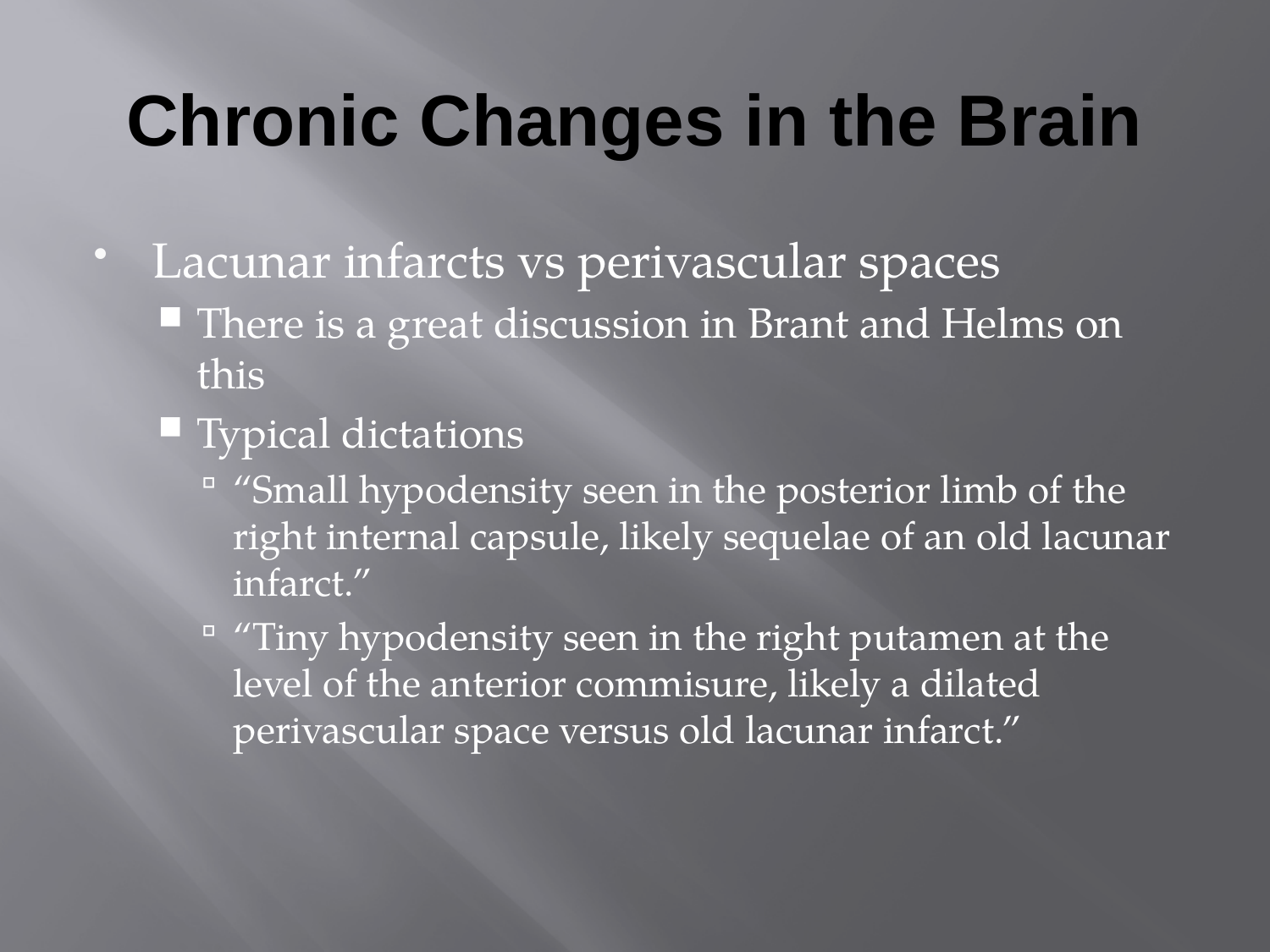

# Chronic Changes in the Brain
Lacunar infarcts vs perivascular spaces
There is a great discussion in Brant and Helms on this
Typical dictations
“Small hypodensity seen in the posterior limb of the right internal capsule, likely sequelae of an old lacunar infarct.”
“Tiny hypodensity seen in the right putamen at the level of the anterior commisure, likely a dilated perivascular space versus old lacunar infarct.”